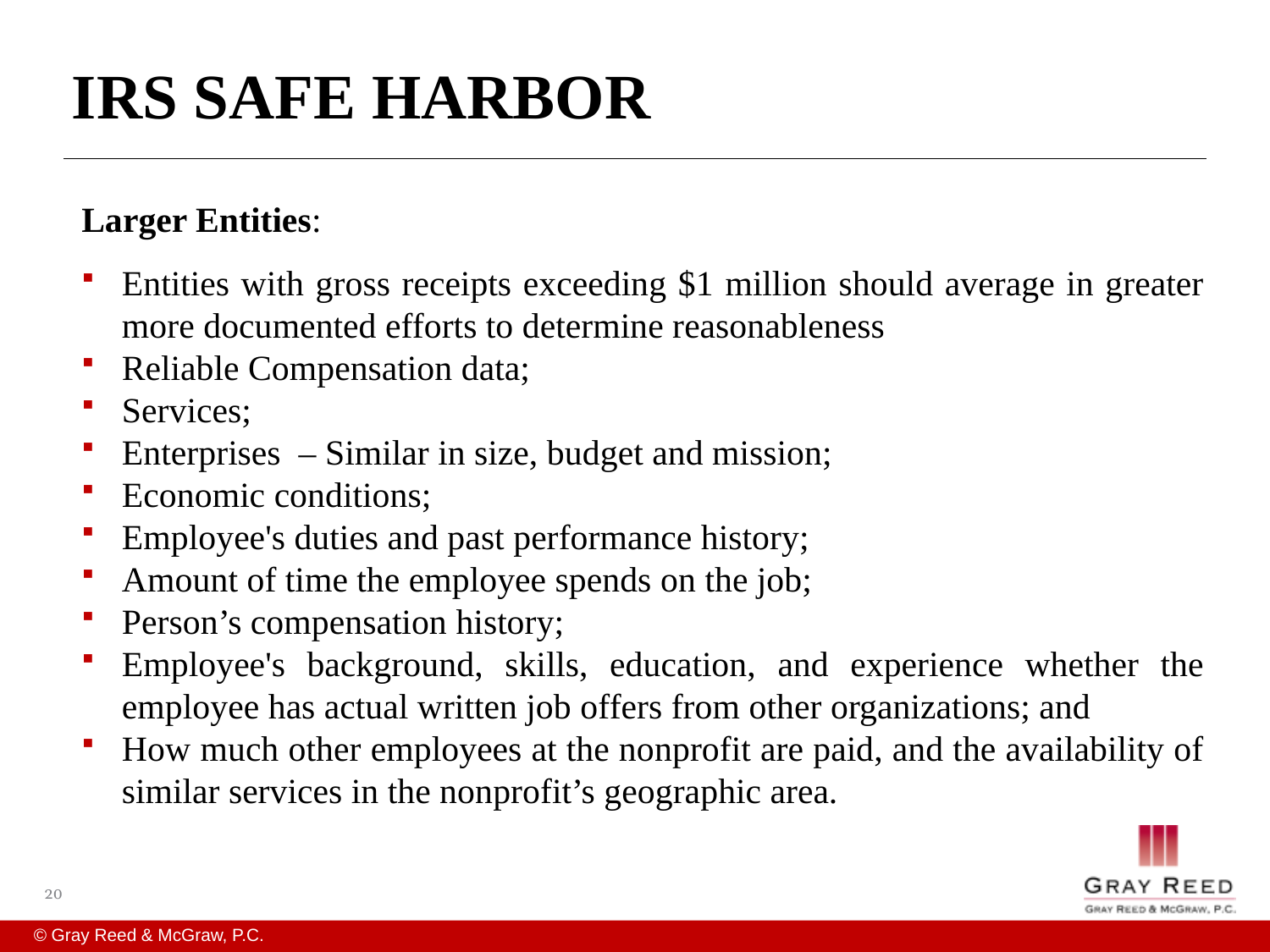

# IRS SAFE HARBOR
Larger Entities:

Entities with gross receipts exceeding $1 million should average in greater more documented efforts to determine reasonableness
Reliable Compensation data;
Services;
Enterprises  – Similar in size, budget and mission;
Economic conditions;
Employee's duties and past performance history;
Amount of time the employee spends on the job;
Person’s compensation history;
Employee's background, skills, education, and experience whether the employee has actual written job offers from other organizations; and
How much other employees at the nonprofit are paid, and the availability of similar services in the nonprofit’s geographic area.

20